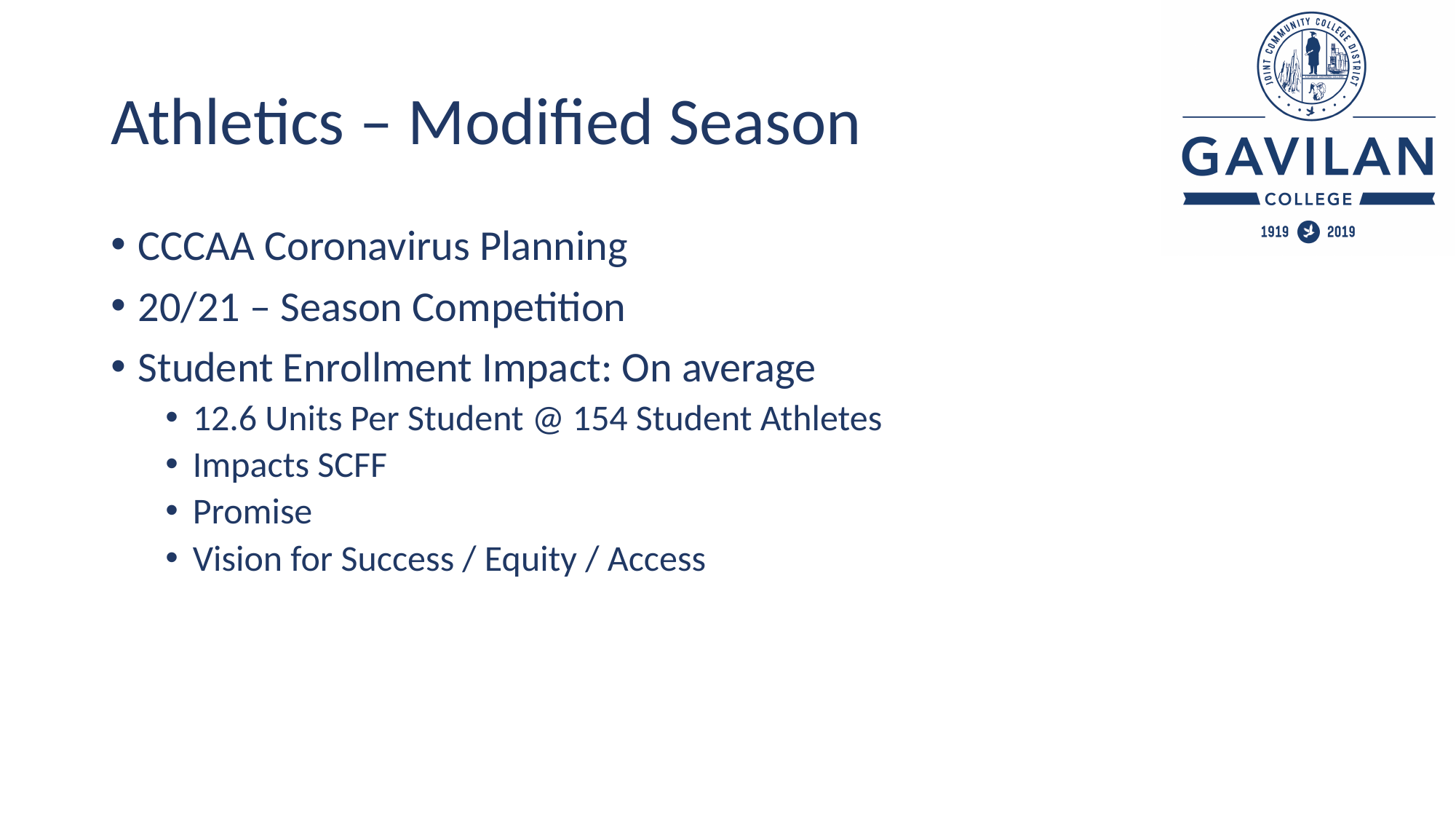

# Athletics – Modified Season
CCCAA Coronavirus Planning
20/21 – Season Competition
Student Enrollment Impact: On average
12.6 Units Per Student @ 154 Student Athletes
Impacts SCFF
Promise
Vision for Success / Equity / Access